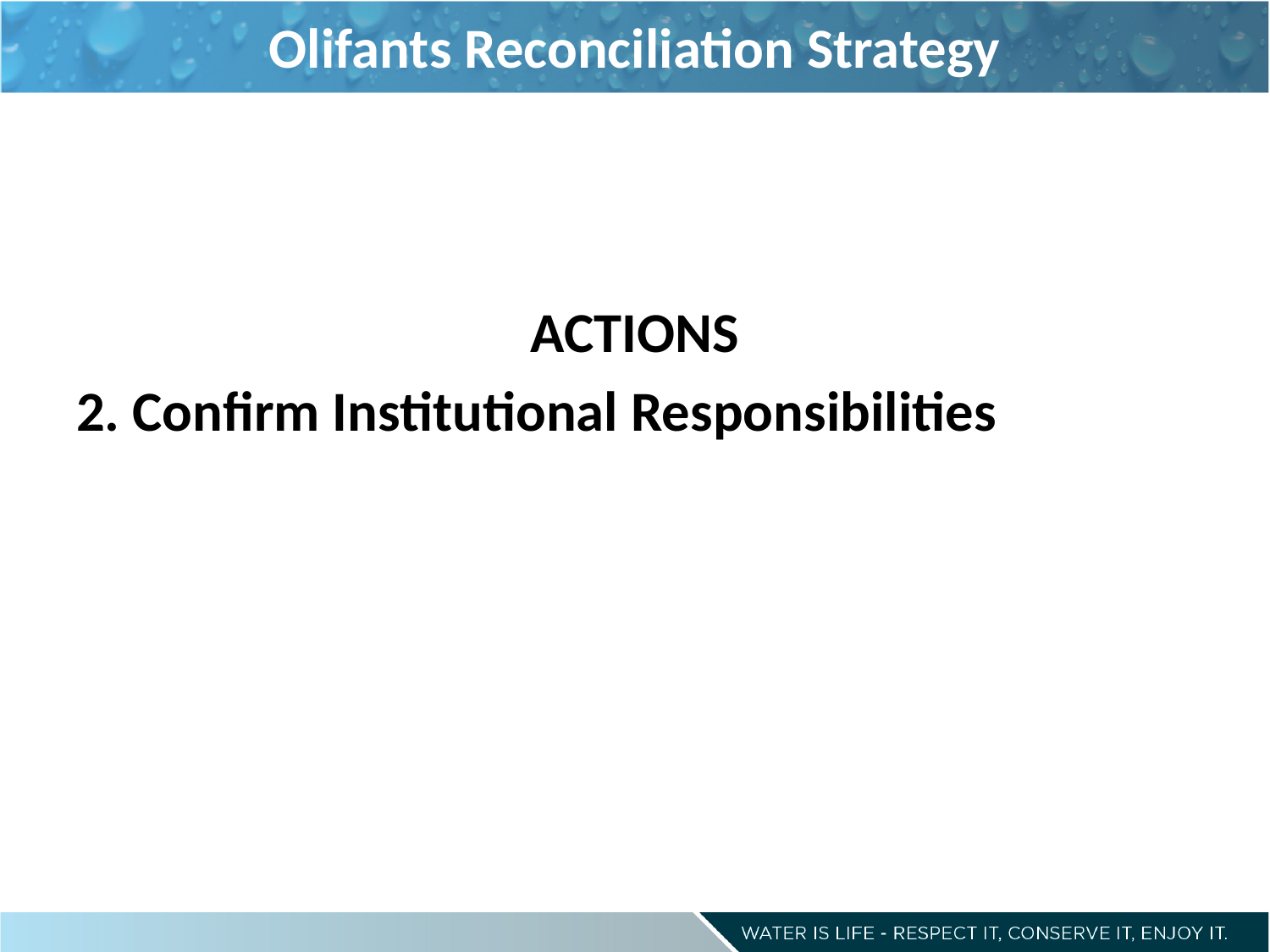

Olifants Reconciliation Strategy
ACTIONS
2. Confirm Institutional Responsibilities